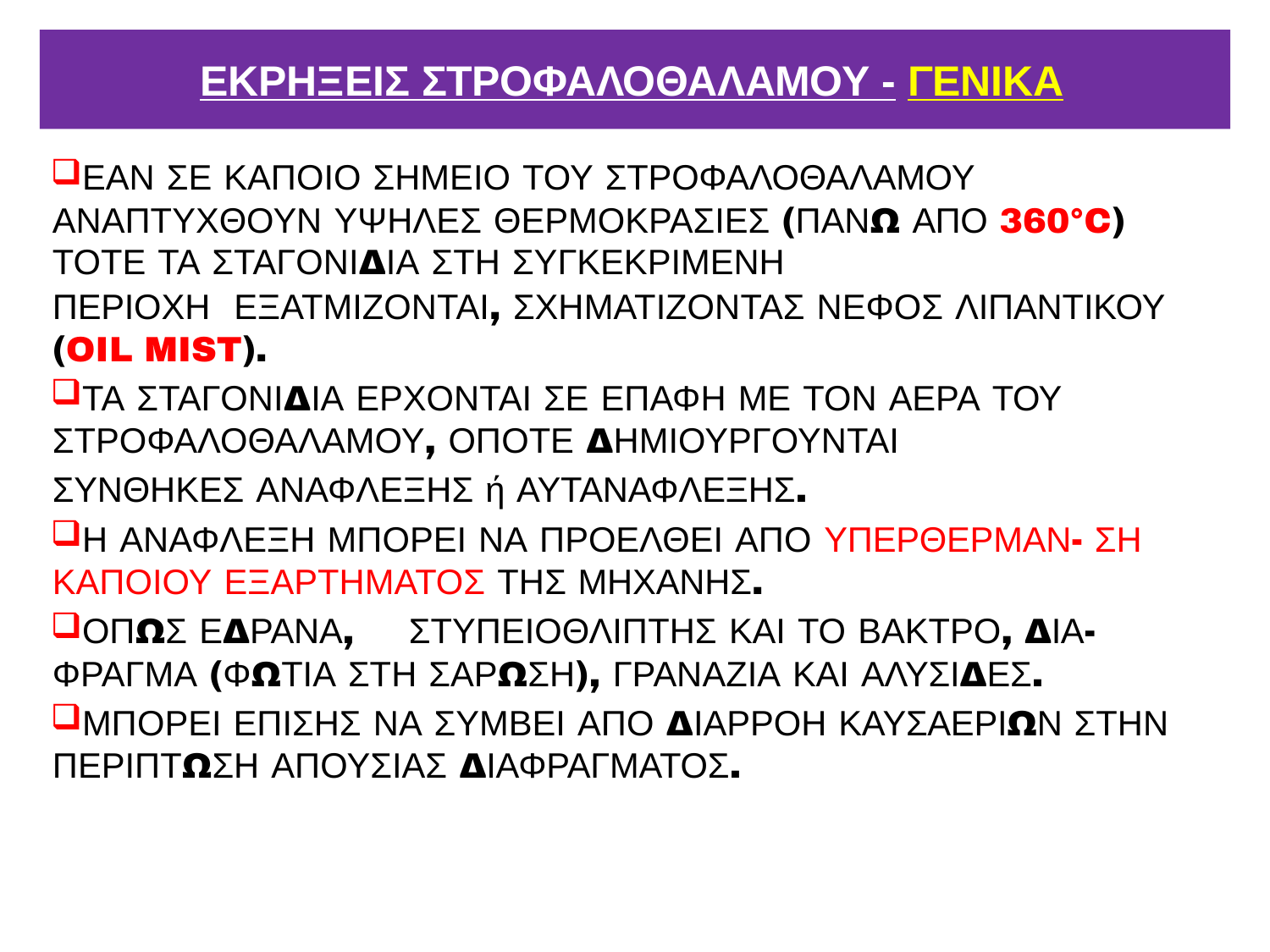

# ΕΚΡΗΞΕΙΣ ΣΤΡΟΦΑΛΟΘΑΛΑΜΟΥ - ΓΕΝΙΚΑ

ΕΑΝ ΣΕ ΚΑΠΟΙΟ ΣΗΜΕΙΟ ΤΟΥ ΣΤΡΟΦΑΛΟΘΑΛΑΜΟΥ ΑΝΑΠΤΥΧΘΟΥΝ ΥΨΗΛΕΣ ΘΕΡΜΟΚΡΑΣΙΕΣ (ΠΑΝΩ ΑΠΟ 360°C) ΤΟΤΕ ΤΑ ΣΤΑΓΟΝΙΔΙΑ ΣΤΗ ΣΥΓΚΕΚΡΙΜΕΝΗ
ΠΕΡΙΟΧΗ  ΕΞΑΤΜΙΖΟΝΤΑΙ, ΣΧΗΜΑΤΙΖΟΝΤΑΣ ΝΕΦΟΣ ΛΙΠΑΝΤΙΚΟΥ (OIL MIST).
ΤΑ ΣΤΑΓΟΝΙΔΙΑ ΕΡΧΟΝΤΑΙ ΣΕ ΕΠΑΦΗ ΜΕ ΤΟΝ ΑΕΡΑ ΤΟΥ ΣΤΡΟΦΑΛΟΘΑΛΑΜΟΥ, ΟΠΟΤΕ ΔΗΜΙΟΥΡΓΟΥΝΤΑΙ
ΣΥΝΘΗΚΕΣ ΑΝΑΦΛΕΞΗΣ ή ΑΥΤΑΝΑΦΛΕΞΗΣ.
Η ΑΝΑΦΛΕΞΗ ΜΠΟΡΕΙ ΝΑ ΠΡΟΕΛΘΕΙ ΑΠΟ ΥΠΕΡΘΕΡΜΑΝ- ΣΗ ΚΑΠΟΙΟΥ ΕΞΑΡΤΗΜΑΤΟΣ ΤΗΣ ΜΗΧΑΝΗΣ.
ΟΠΩΣ ΕΔΡΑΝΑ,	ΣΤΥΠΕΙΟΘΛΙΠΤΗΣ ΚΑΙ ΤΟ ΒΑΚΤΡΟ, ΔΙΑ- ΦΡΑΓΜΑ (ΦΩΤΙΑ ΣΤΗ ΣΑΡΩΣΗ), ΓΡΑΝΑΖΙΑ ΚΑΙ ΑΛΥΣΙΔΕΣ.
ΜΠΟΡΕΙ ΕΠΙΣΗΣ ΝΑ ΣΥΜΒΕΙ ΑΠΟ ΔΙΑΡΡΟΗ ΚΑΥΣΑΕΡΙΩΝ ΣΤΗΝ ΠΕΡΙΠΤΩΣΗ ΑΠΟΥΣΙΑΣ ΔΙΑΦΡΑΓΜΑΤΟΣ.